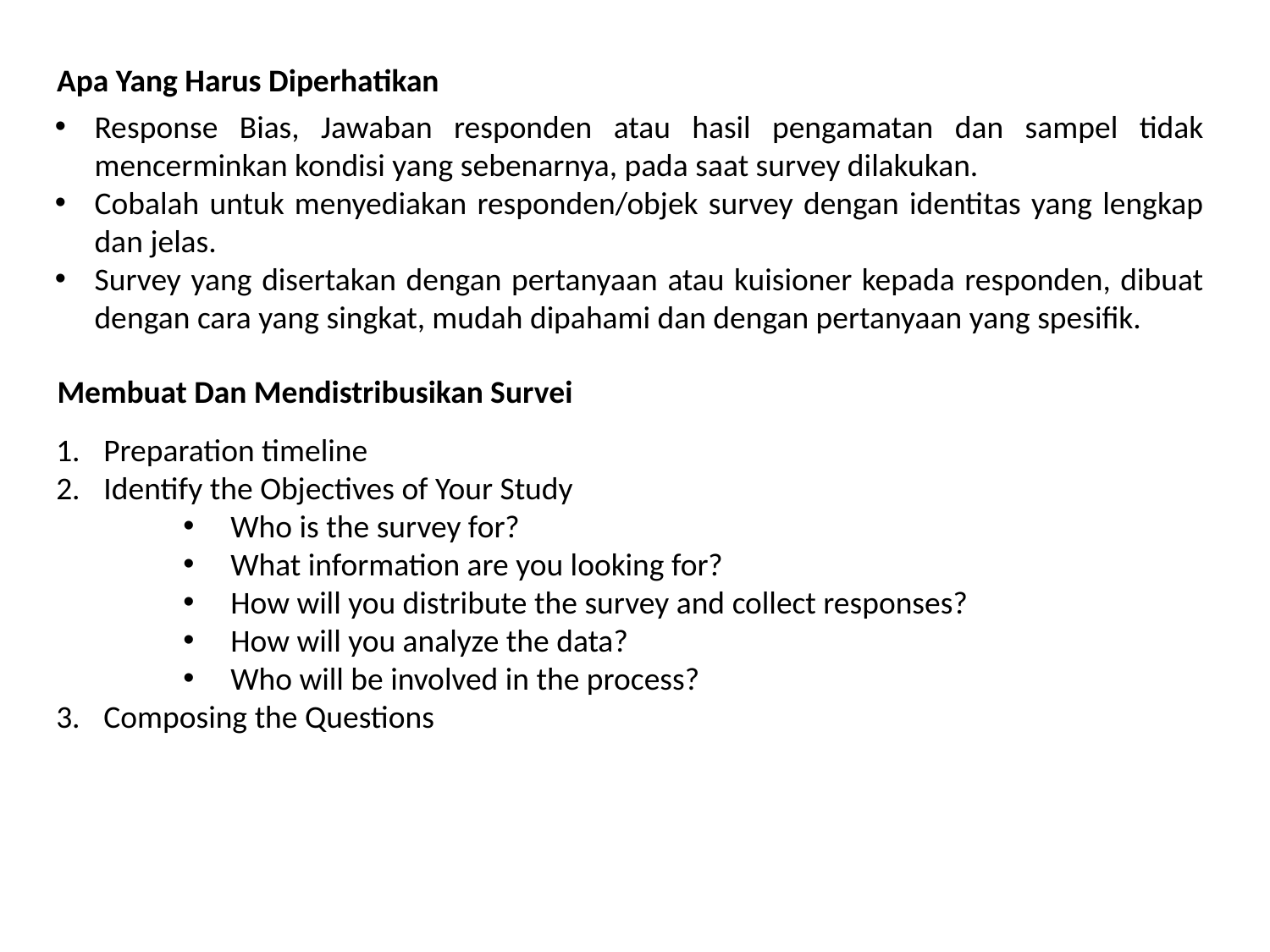

Apa Yang Harus Diperhatikan
Response Bias, Jawaban responden atau hasil pengamatan dan sampel tidak mencerminkan kondisi yang sebenarnya, pada saat survey dilakukan.
Cobalah untuk menyediakan responden/objek survey dengan identitas yang lengkap dan jelas.
Survey yang disertakan dengan pertanyaan atau kuisioner kepada responden, dibuat dengan cara yang singkat, mudah dipahami dan dengan pertanyaan yang spesifik.
Membuat Dan Mendistribusikan Survei
Preparation timeline
Identify the Objectives of Your Study
Who is the survey for?
What information are you looking for?
How will you distribute the survey and collect responses?
How will you analyze the data?
Who will be involved in the process?
Composing the Questions